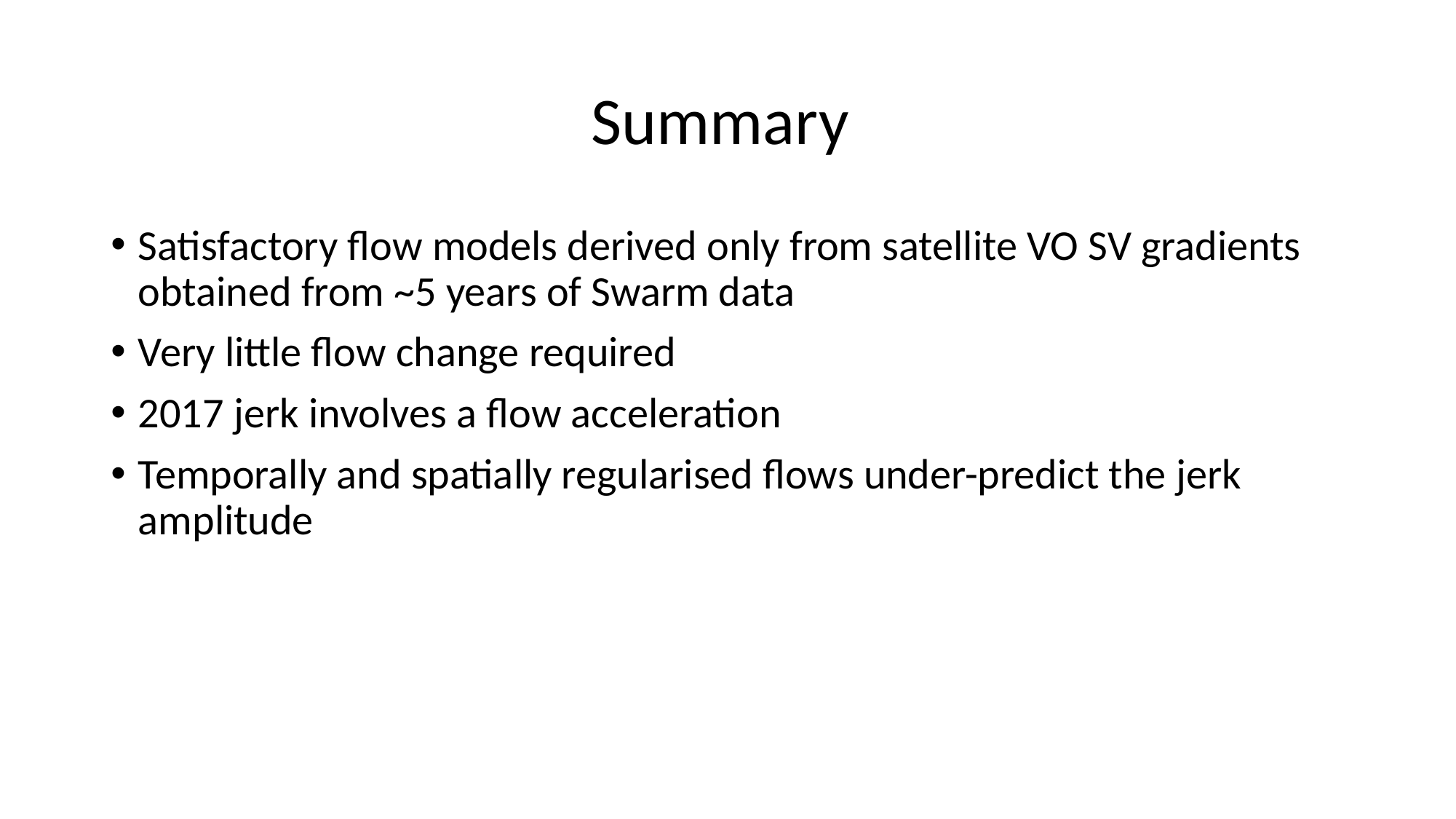

# Summary
Satisfactory flow models derived only from satellite VO SV gradients obtained from ~5 years of Swarm data
Very little flow change required
2017 jerk involves a flow acceleration
Temporally and spatially regularised flows under-predict the jerk amplitude